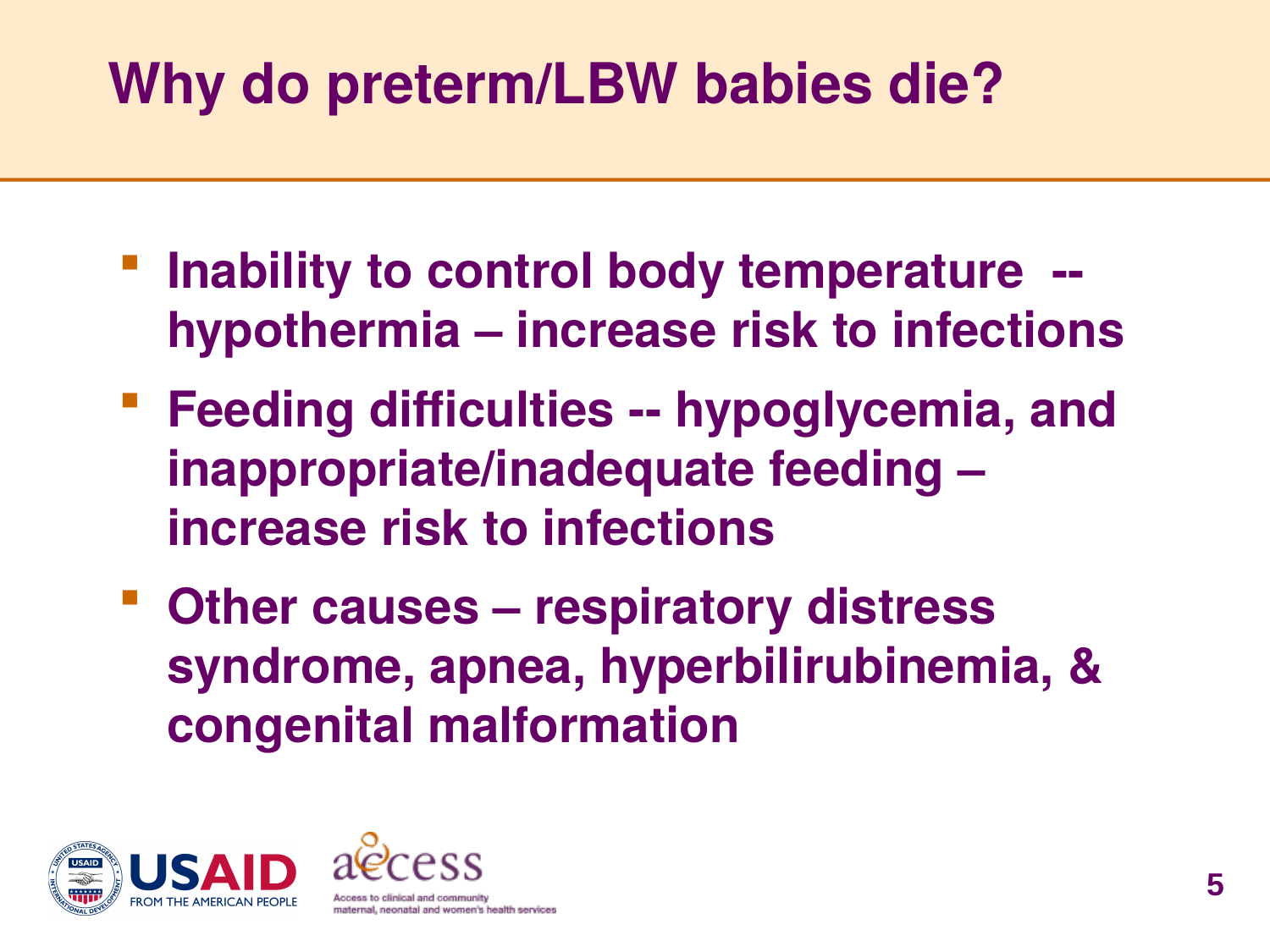

# Why do preterm/LBW babies die?
Inability to control body temperature  --    hypothermia – increase risk to infections
Feeding difficulties -- hypoglycemia, and inappropriate/inadequate feeding – increase risk to infections
Other causes – respiratory distress syndrome, apnea, hyperbilirubinemia, & congenital malformation
5